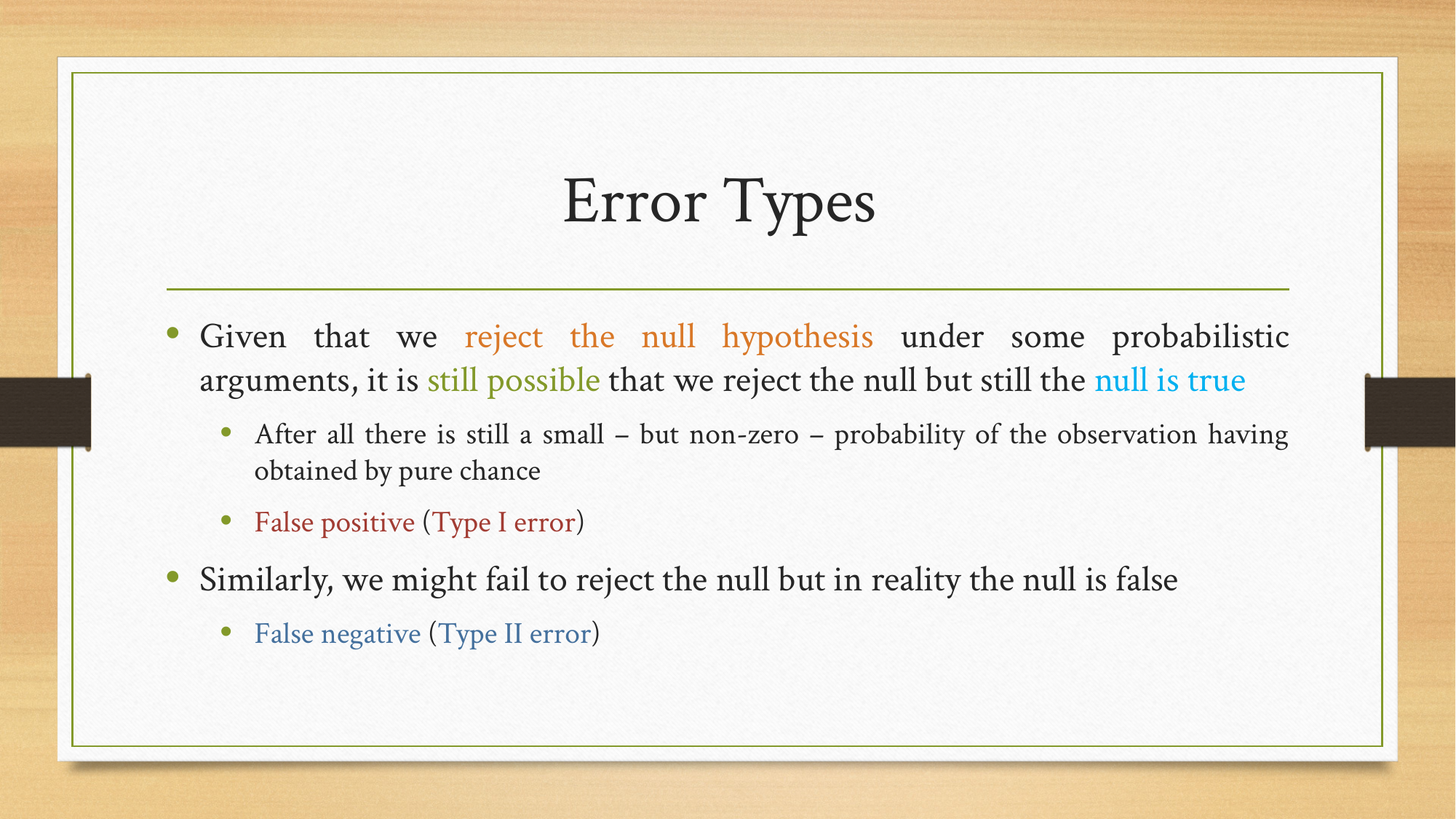

# Error Types
Given that we reject the null hypothesis under some probabilistic arguments, it is still possible that we reject the null but still the null is true
After all there is still a small – but non-zero – probability of the observation having obtained by pure chance
False positive (Type I error)
Similarly, we might fail to reject the null but in reality the null is false
False negative (Type II error)